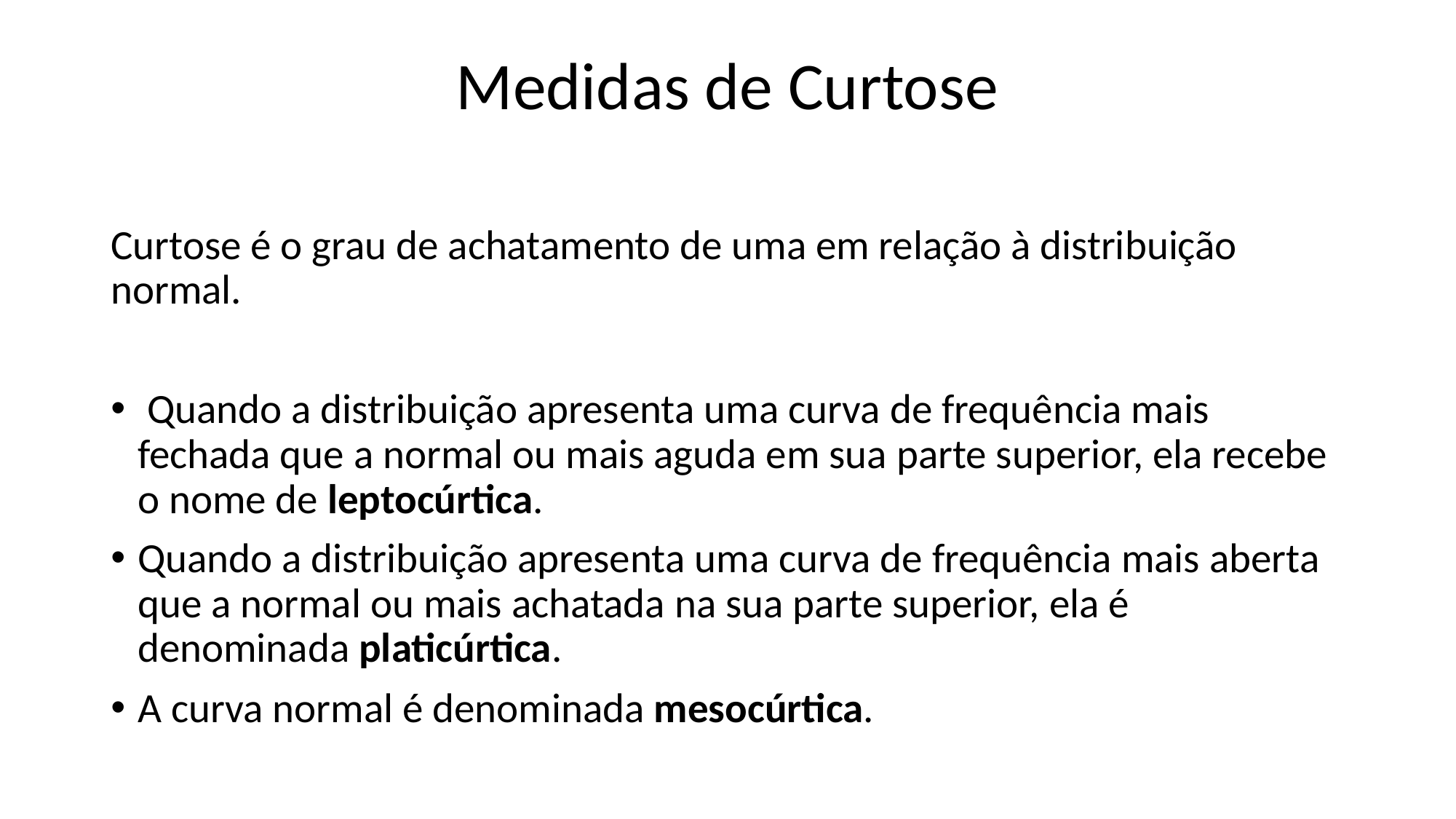

# Medidas de Curtose
Curtose é o grau de achatamento de uma em relação à distribuição normal.

 Quando a distribuição apresenta uma curva de frequência mais fechada que a normal ou mais aguda em sua parte superior, ela recebe o nome de leptocúrtica.
Quando a distribuição apresenta uma curva de frequência mais aberta que a normal ou mais achatada na sua parte superior, ela é denominada platicúrtica.
A curva normal é denominada mesocúrtica.